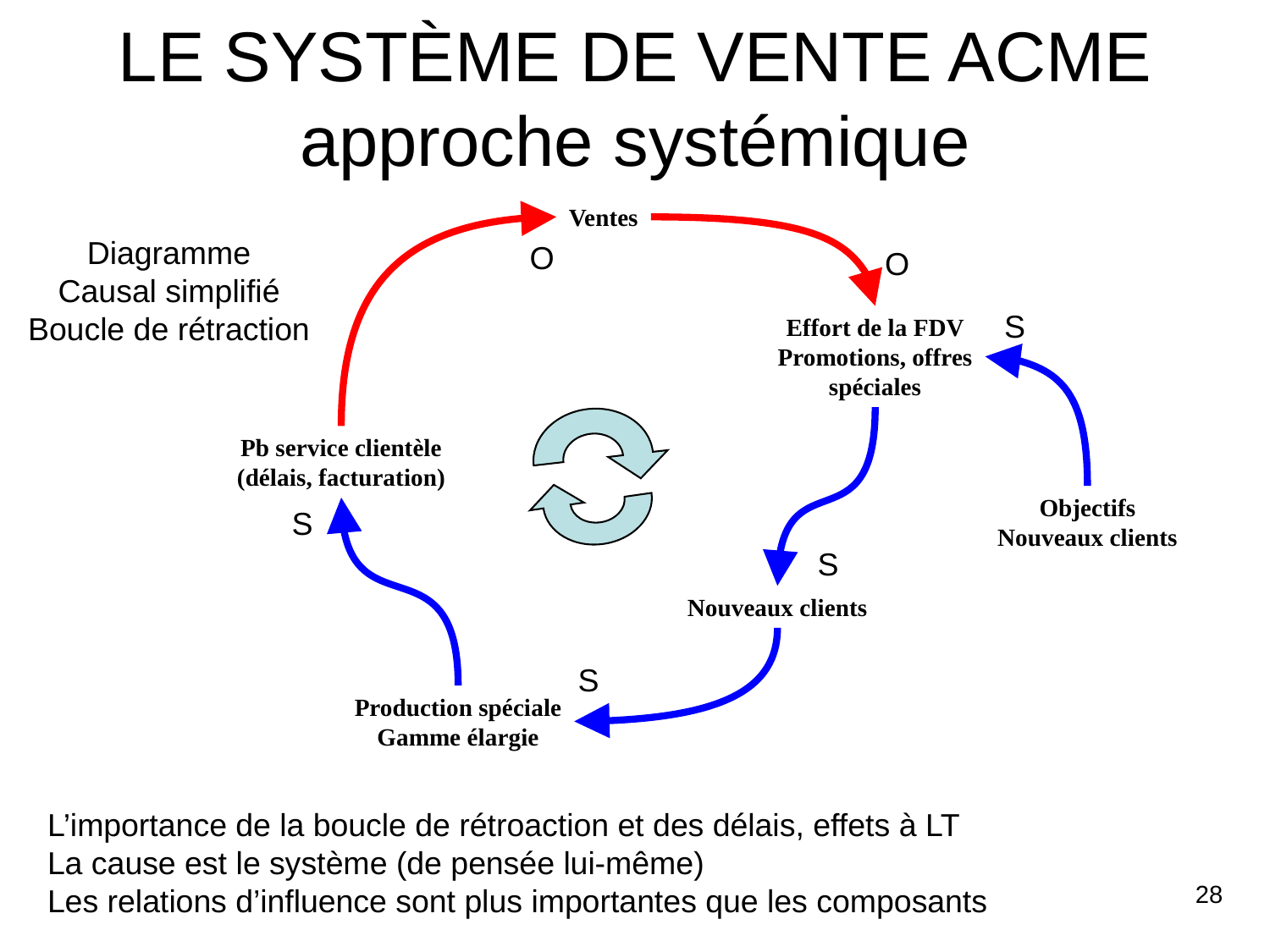

# LE SYSTÈME DE VENTE ACME approche systémique
Ventes
Diagramme
Causal simplifié
Boucle de rétraction
O
O
S
Effort de la FDV
Promotions, offres
spéciales

Pb service clientèle
(délais, facturation)

Objectifs
Nouveaux clients
S
S
Nouveaux clients
S
Production spéciale
Gamme élargie
L’importance de la boucle de rétroaction et des délais, effets à LT
La cause est le système (de pensée lui-même)
Les relations d’influence sont plus importantes que les composants
28